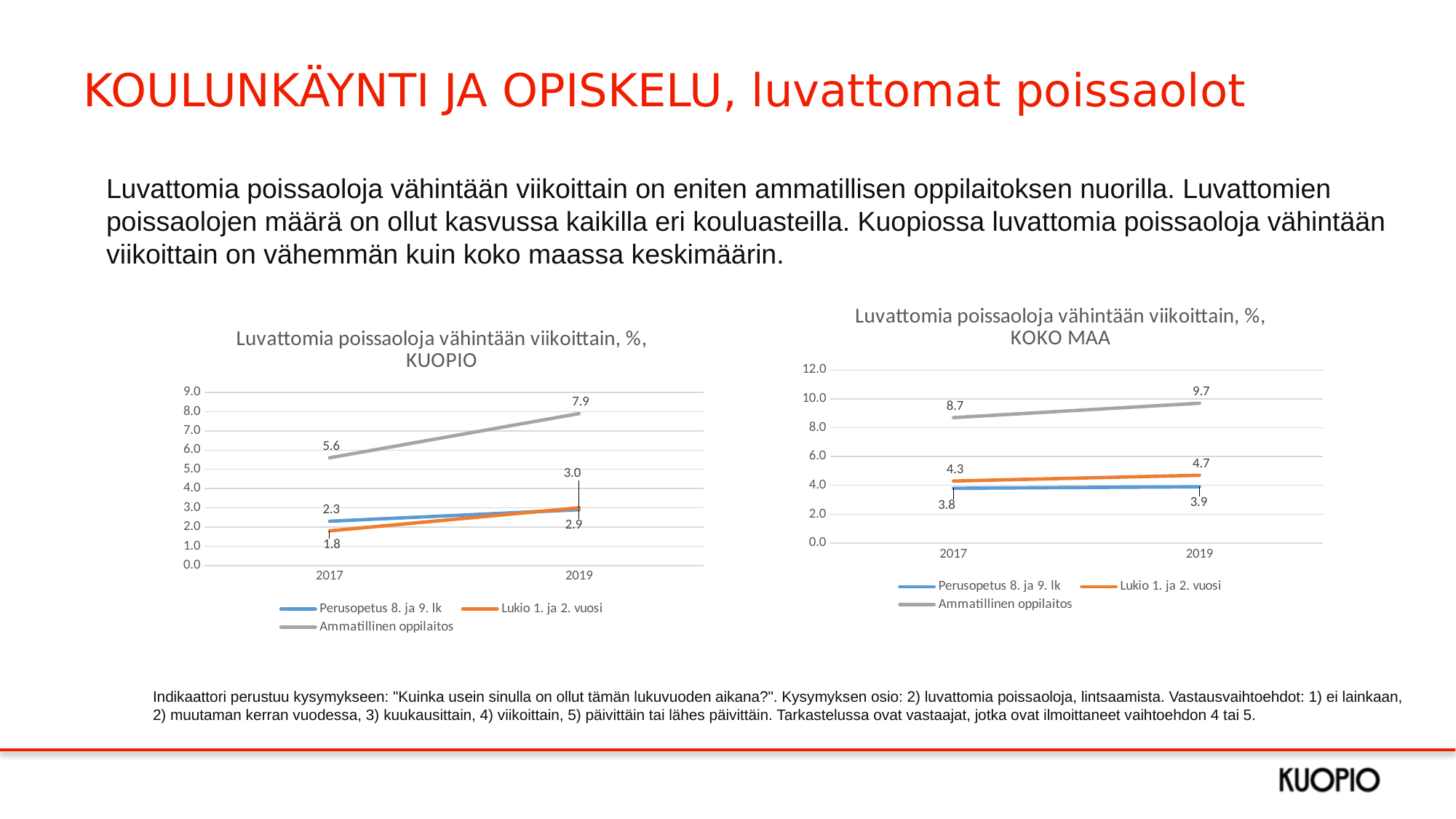

# KOULUNKÄYNTI JA OPISKELU, luvattomat poissaolot
Luvattomia poissaoloja vähintään viikoittain on eniten ammatillisen oppilaitoksen nuorilla. Luvattomien poissaolojen määrä on ollut kasvussa kaikilla eri kouluasteilla. Kuopiossa luvattomia poissaoloja vähintään viikoittain on vähemmän kuin koko maassa keskimäärin.

### Chart: Luvattomia poissaoloja vähintään viikoittain, %, KOKO MAA

| Category | Perusopetus 8. ja 9. lk | Lukio 1. ja 2. vuosi | Ammatillinen oppilaitos |
|---|---|---|---|
| 2017 | 3.8 | 4.3 | 8.7 |
| 2019 | 3.9 | 4.7 | 9.7 |

### Chart: Luvattomia poissaoloja vähintään viikoittain, %, KUOPIO

| Category | Perusopetus 8. ja 9. lk | Lukio 1. ja 2. vuosi | Ammatillinen oppilaitos |
|---|---|---|---|
| 2017 | 2.3 | 1.8 | 5.6 |
| 2019 | 2.9 | 3.0 | 7.9 |
Indikaattori perustuu kysymykseen: "Kuinka usein sinulla on ollut tämän lukuvuoden aikana?". Kysymyksen osio: 2) luvattomia poissaoloja, lintsaamista. Vastausvaihtoehdot: 1) ei lainkaan, 2) muutaman kerran vuodessa, 3) kuukausittain, 4) viikoittain, 5) päivittäin tai lähes päivittäin. Tarkastelussa ovat vastaajat, jotka ovat ilmoittaneet vaihtoehdon 4 tai 5.